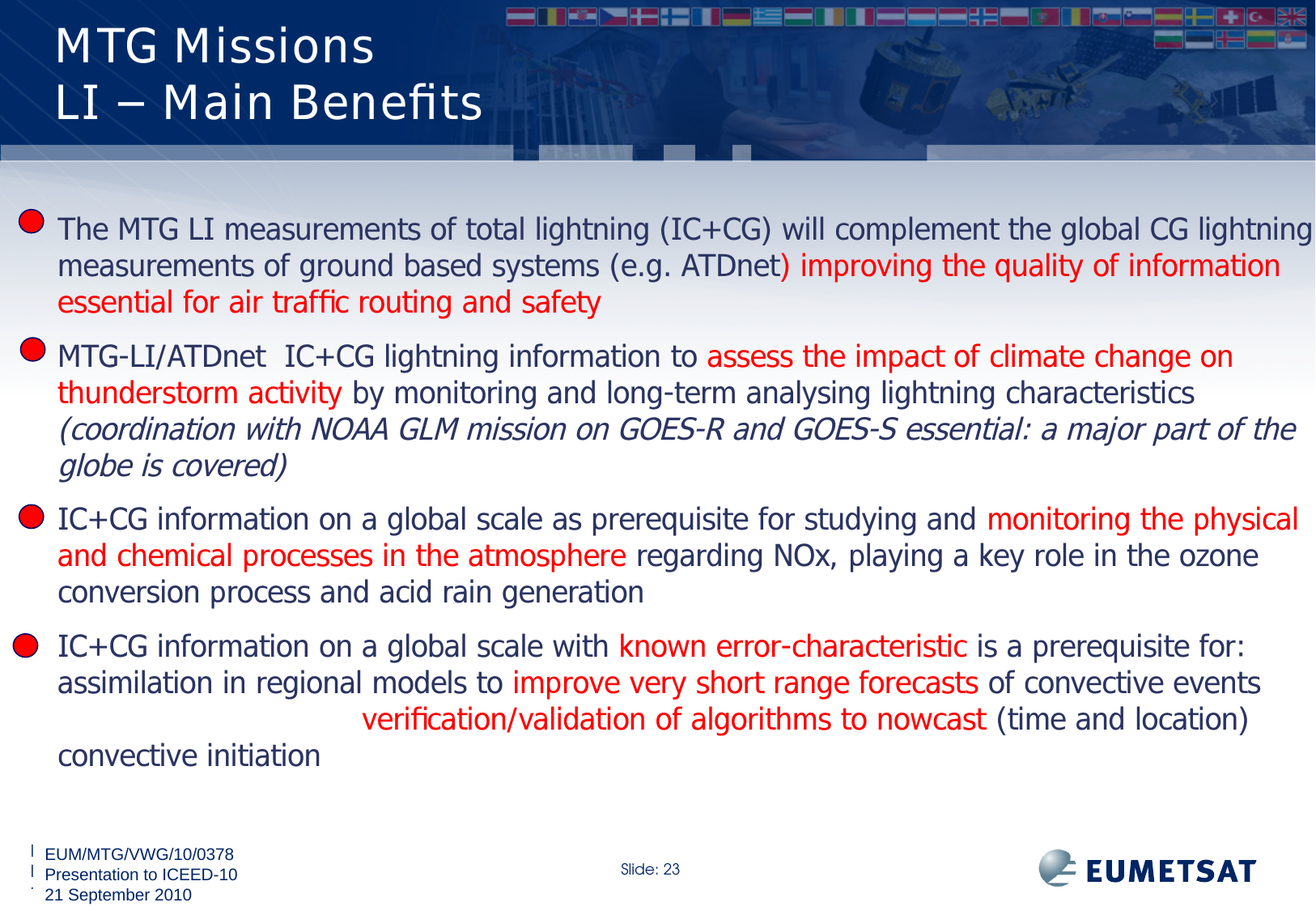

# MTG Missions LI – Main Benefits

The MTG LI measurements of total lightning (IC+CG) will complement the global CG lightning measurements of ground based systems (e.g. ATDnet) improving the quality of information essential for air traffic routing and safety
MTG-LI/ATDnet  IC+CG lightning information to assess the impact of climate change on thunderstorm activity by monitoring and long-term analysing lightning characteristics (coordination with NOAA GLM mission on GOES-R and GOES-S essential: a major part of the globe is covered)
IC+CG information on a global scale as prerequisite for studying and monitoring the physical and chemical processes in the atmosphere regarding NOx, playing a key role in the ozone conversion process and acid rain generation
IC+CG information on a global scale with known error-characteristic is a prerequisite for: assimilation in regional models to improve very short range forecasts of convective events                                      verification/validation of algorithms to nowcast (time and location) convective initiation

EUM/MTG/VWG/10/0378
Presentation to ICEED-10
21 September 2010
Slide: 23